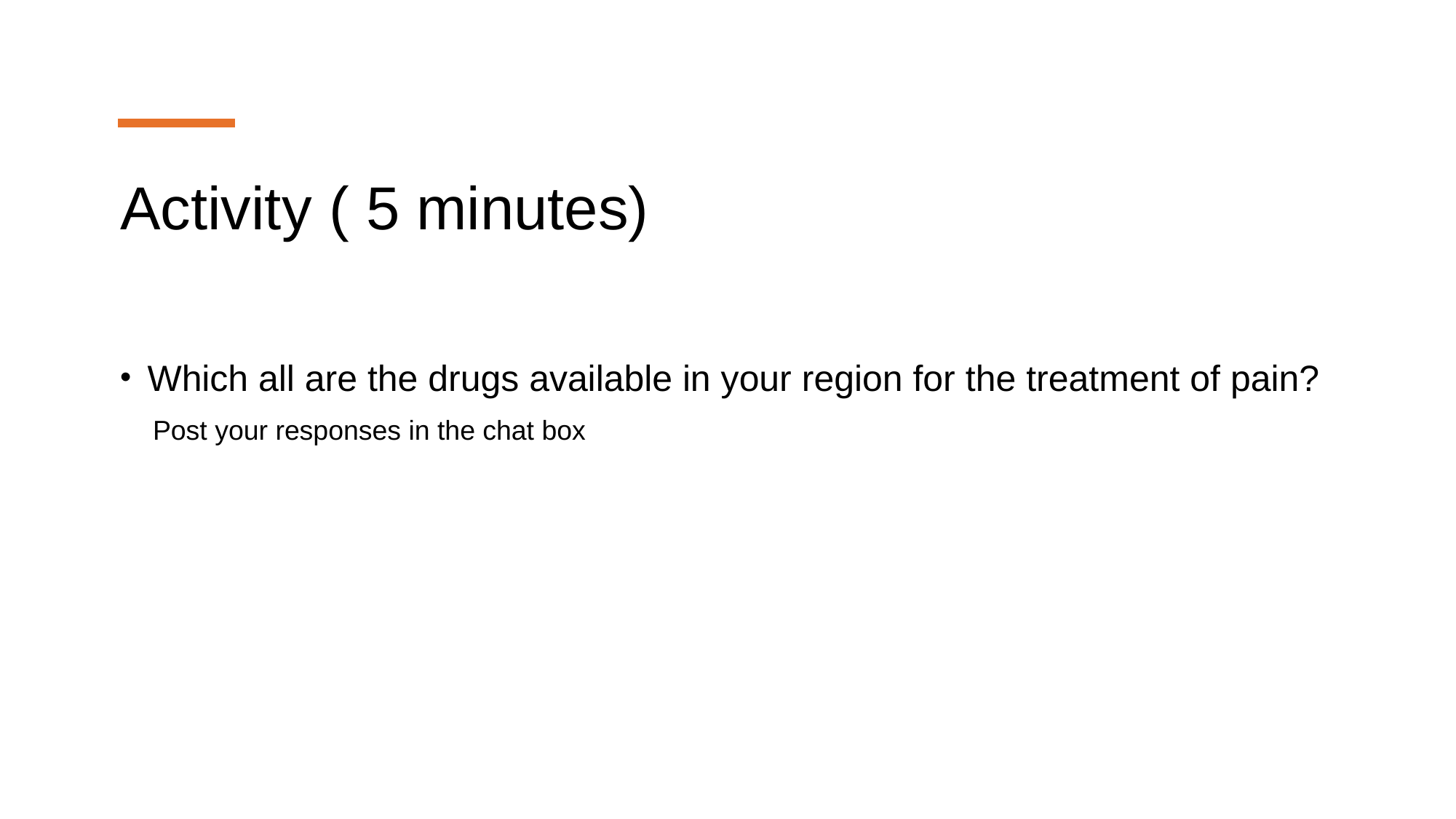

# Activity ( 5 minutes)
Which all are the drugs available in your region for the treatment of pain?
Post your responses in the chat box